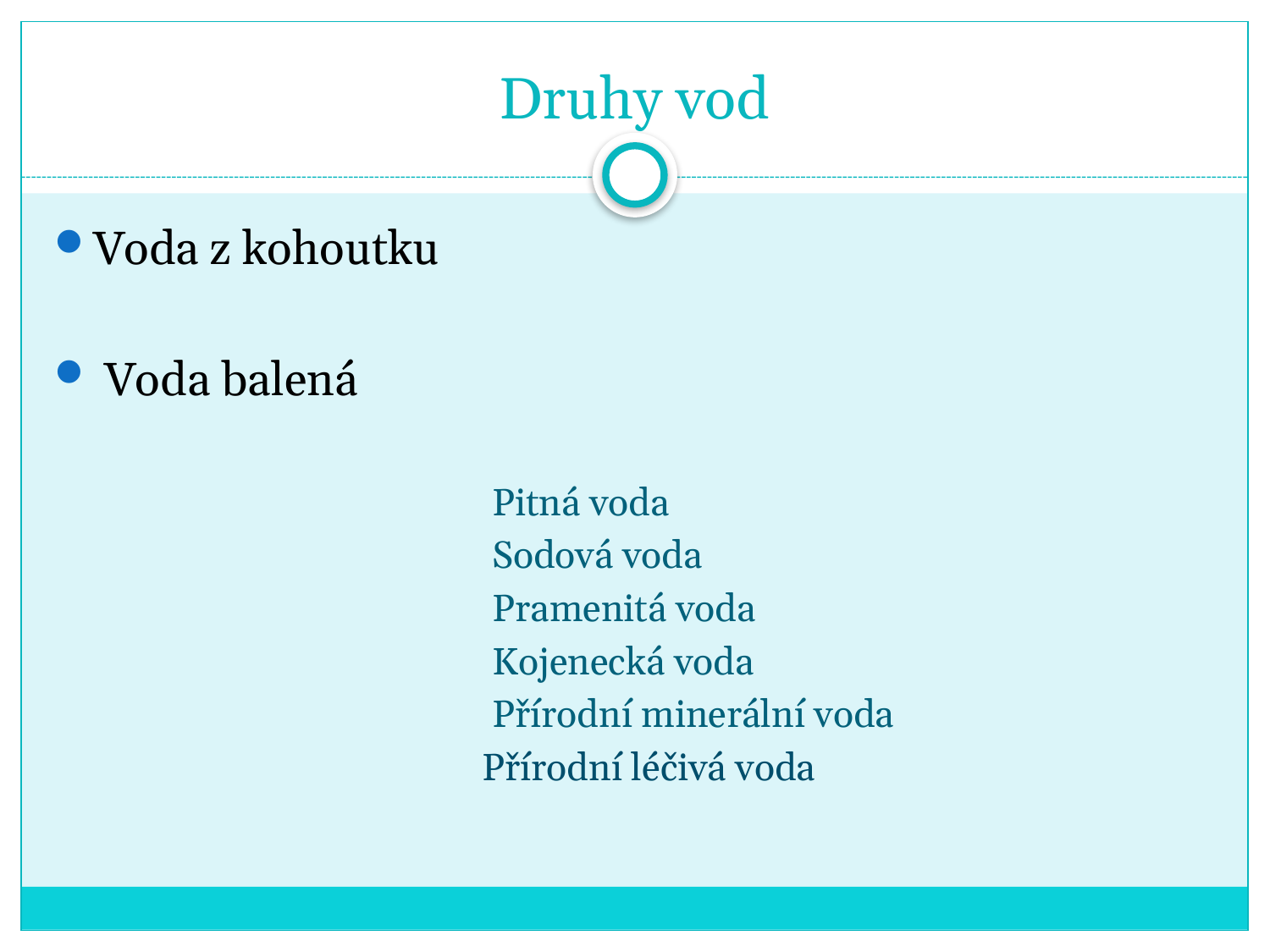

# Druhy vod
Voda z kohoutku

 Voda balená

                                            Pitná voda
                                            Sodová voda
                                            Pramenitá voda
                                            Kojenecká voda
                                            Přírodní minerální voda
                                          Přírodní léčivá voda